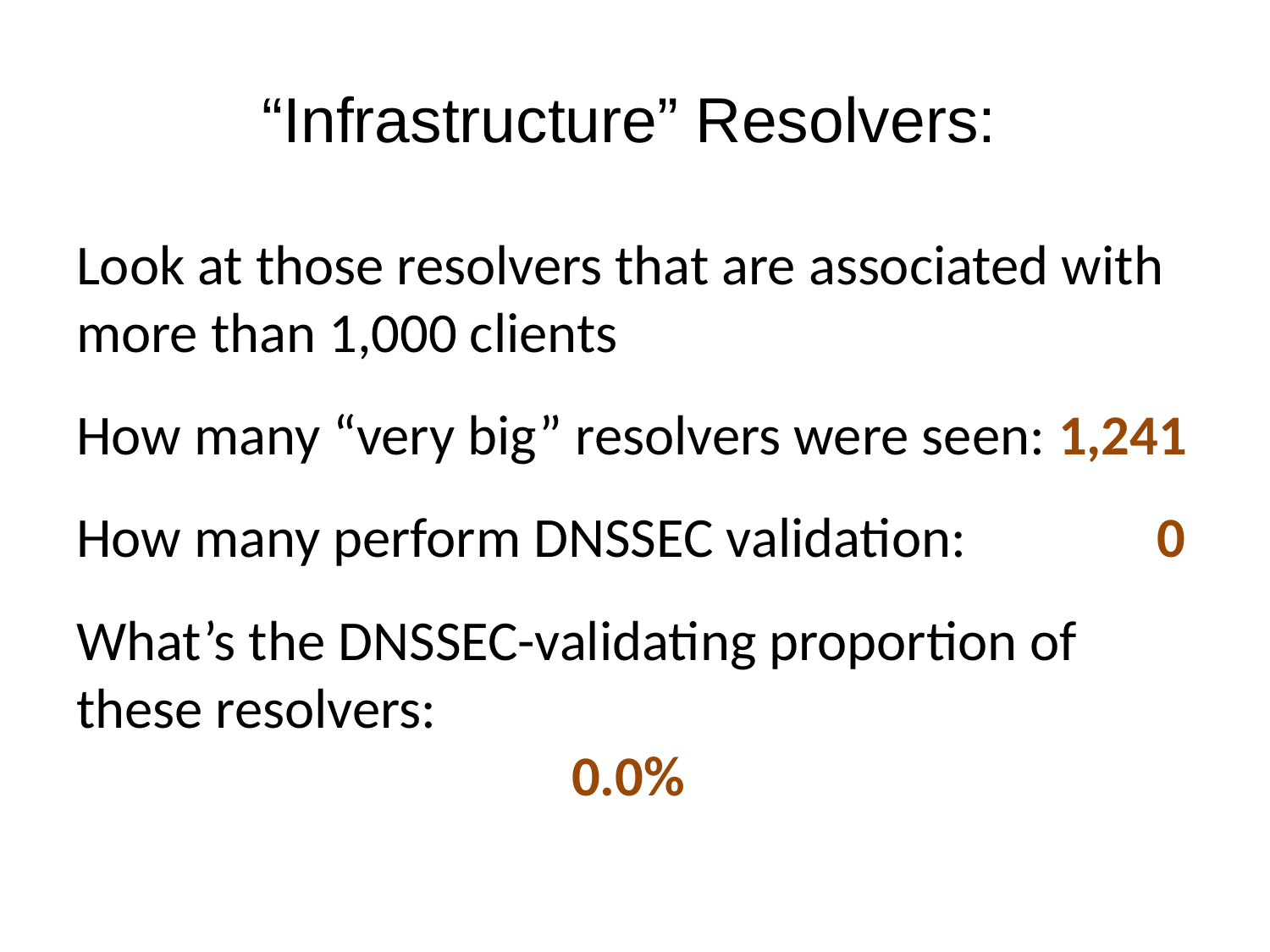

# “Infrastructure” Resolvers:
Look at those resolvers that are associated with more than 1,000 clients
How many “very big” resolvers were seen: 1,241
How many perform DNSSEC validation:               0
What’s the DNSSEC-validating proportion of these resolvers:   								         0.0%